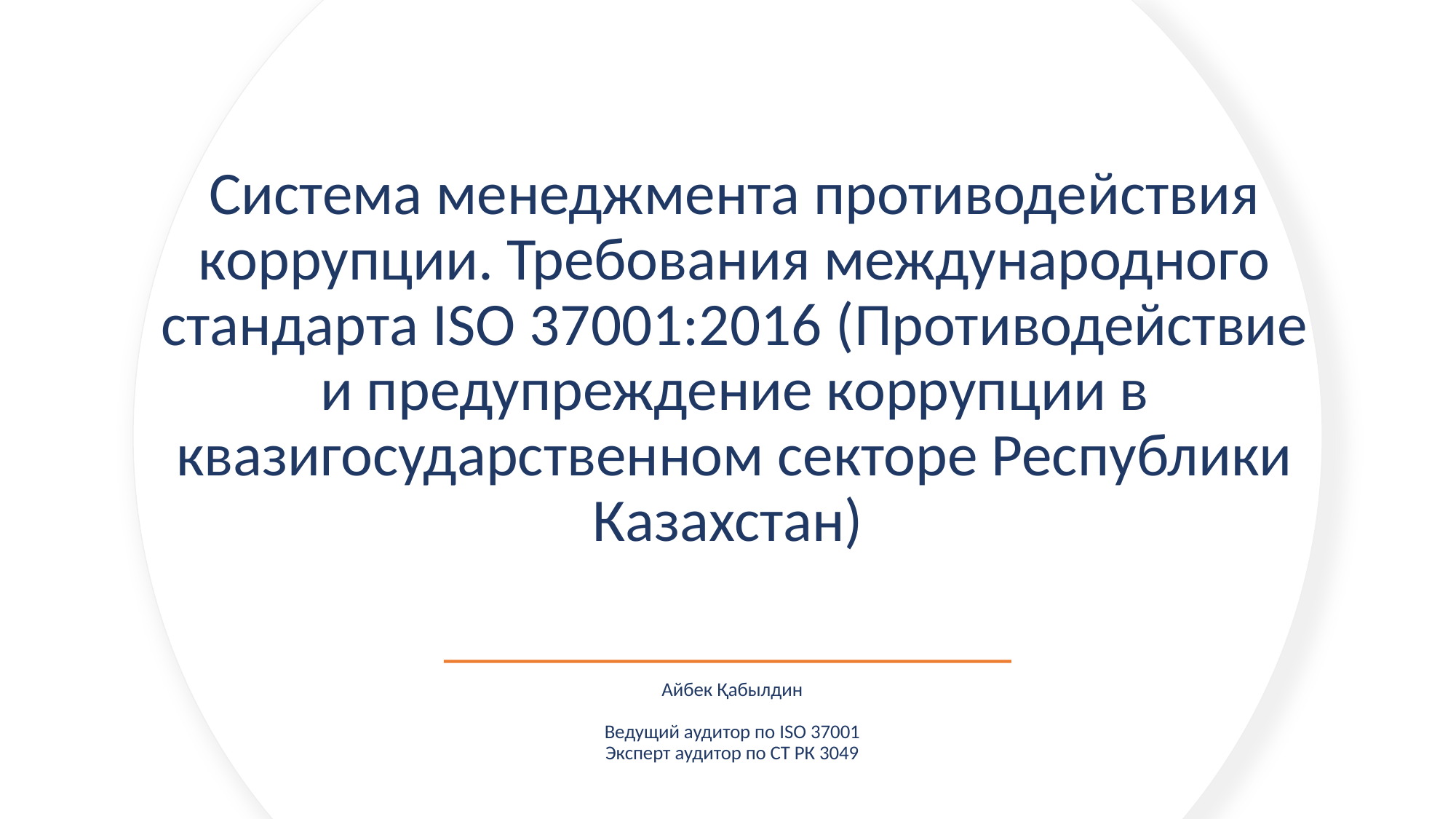

# Система менеджмента противодействия коррупции. Требования международного стандарта ISO 37001:2016 (Противодействие и предупреждение коррупции в квазигосударственном секторе Республики Казахстан)

Айбек Қабылдин

Ведущий аудитор по ISO 37001
Эксперт аудитор по СТ РК 3049